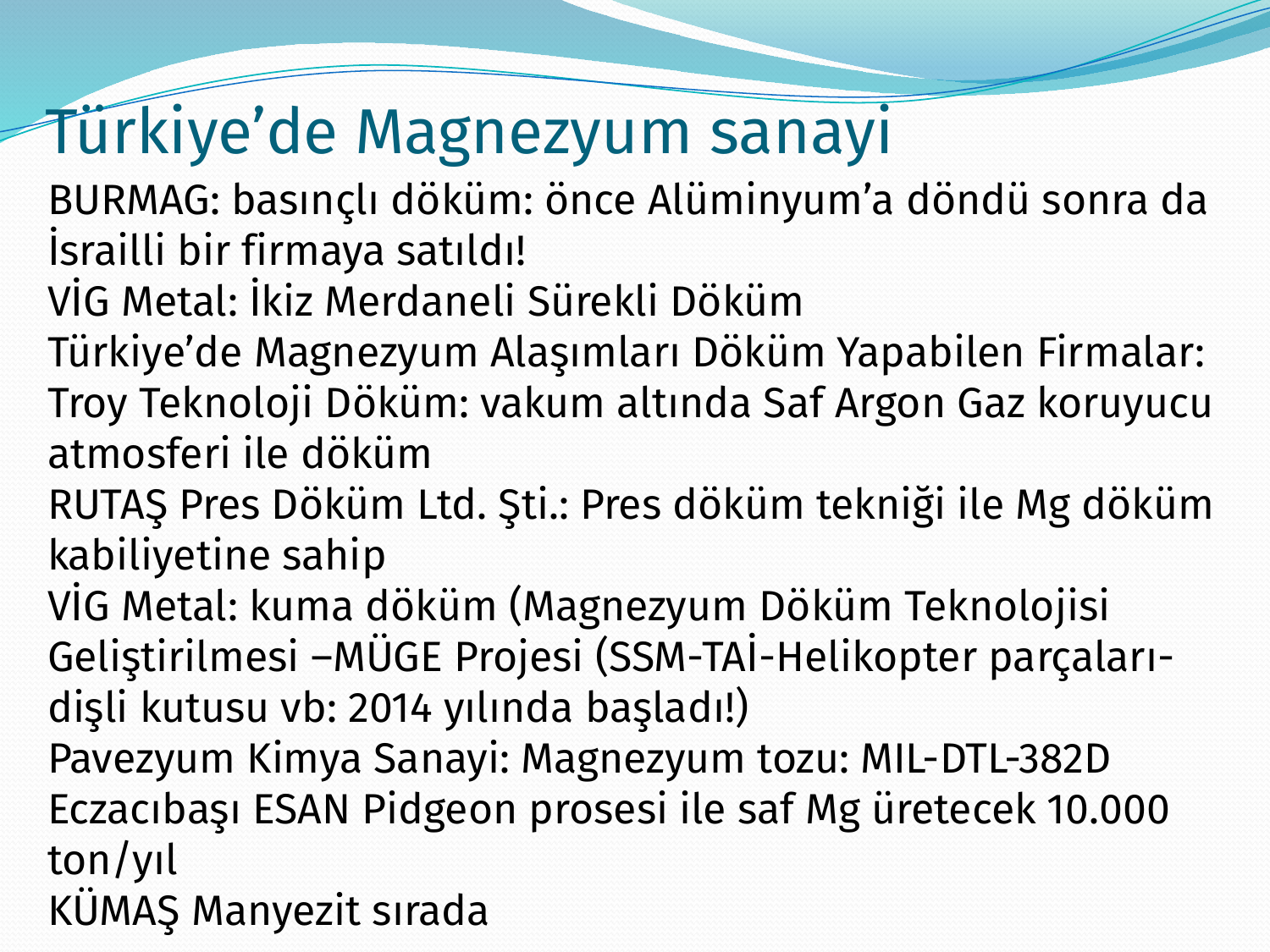

# Türkiye’de Magnezyum sanayi
BURMAG: basınçlı döküm: önce Alüminyum’a döndü sonra da İsrailli bir firmaya satıldı!
VİG Metal: İkiz Merdaneli Sürekli Döküm
Türkiye’de Magnezyum Alaşımları Döküm Yapabilen Firmalar:
Troy Teknoloji Döküm: vakum altında Saf Argon Gaz koruyucu atmosferi ile döküm
RUTAŞ Pres Döküm Ltd. Şti.: Pres döküm tekniği ile Mg döküm kabiliyetine sahip
VİG Metal: kuma döküm (Magnezyum Döküm Teknolojisi Geliştirilmesi –MÜGE Projesi (SSM-TAİ-Helikopter parçaları-dişli kutusu vb: 2014 yılında başladı!)
Pavezyum Kimya Sanayi: Magnezyum tozu: MIL-DTL-382D
Eczacıbaşı ESAN Pidgeon prosesi ile saf Mg üretecek 10.000 ton/yıl
KÜMAŞ Manyezit sırada